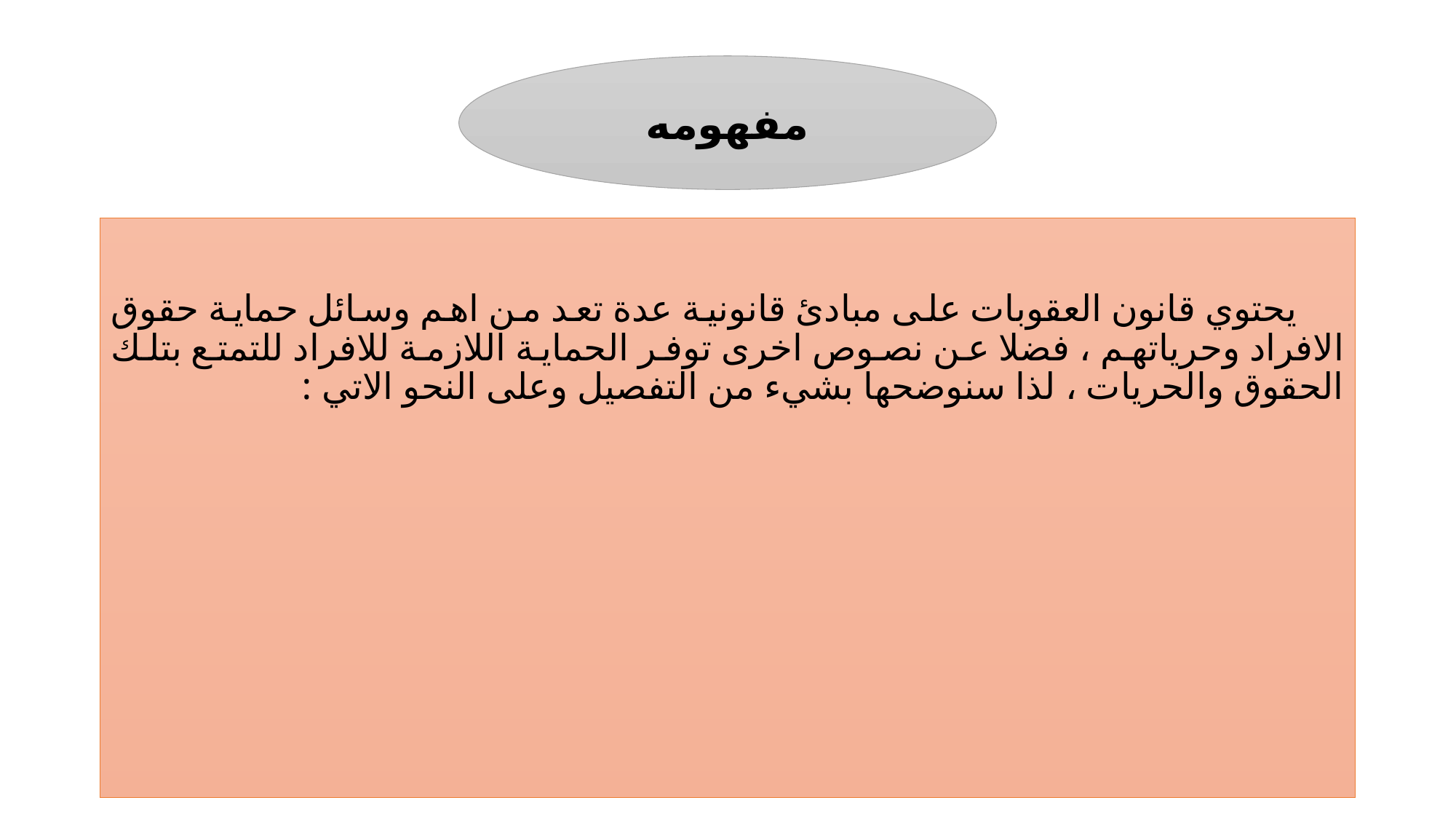

#
مفهومه

     يحتوي قانون العقوبات على مبادئ قانونية عدة تعد من اهم وسائل حماية حقوق الافراد وحرياتهم ، فضلا عن نصوص اخرى توفر الحماية اللازمة للافراد للتمتع بتلك الحقوق والحريات ، لذا سنوضحها بشيء من التفصيل وعلى النحو الاتي :